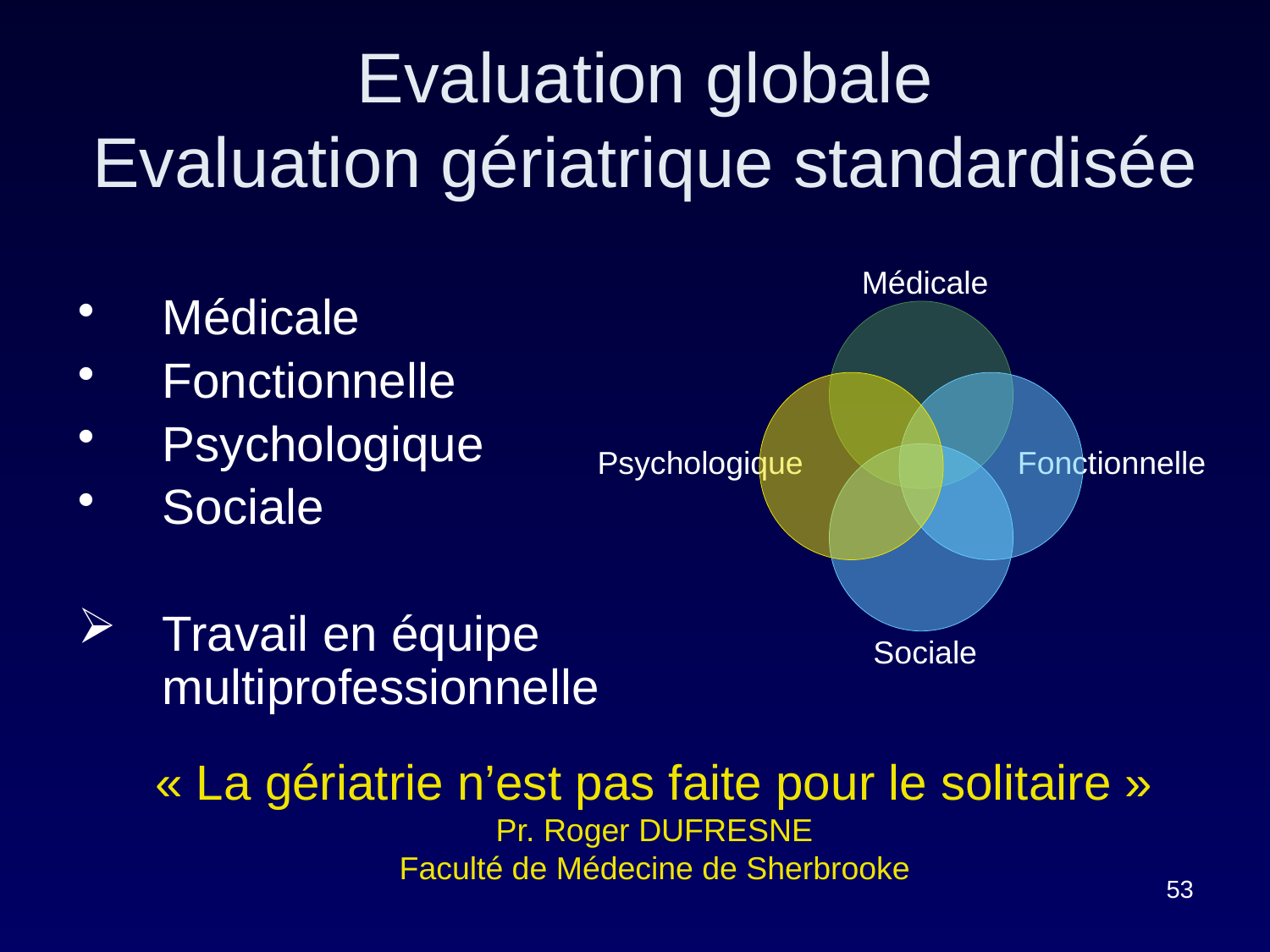

# Evaluation globale Evaluation gériatrique standardisée
Médicale
Médicale
Fonctionnelle
Psychologique
Sociale

Travail en équipe multiprofessionnelle
Psychologique
Fonctionnelle
Sociale
« La gériatrie n’est pas faite pour le solitaire »
Pr. Roger DUFRESNE
Faculté de Médecine de Sherbrooke
53